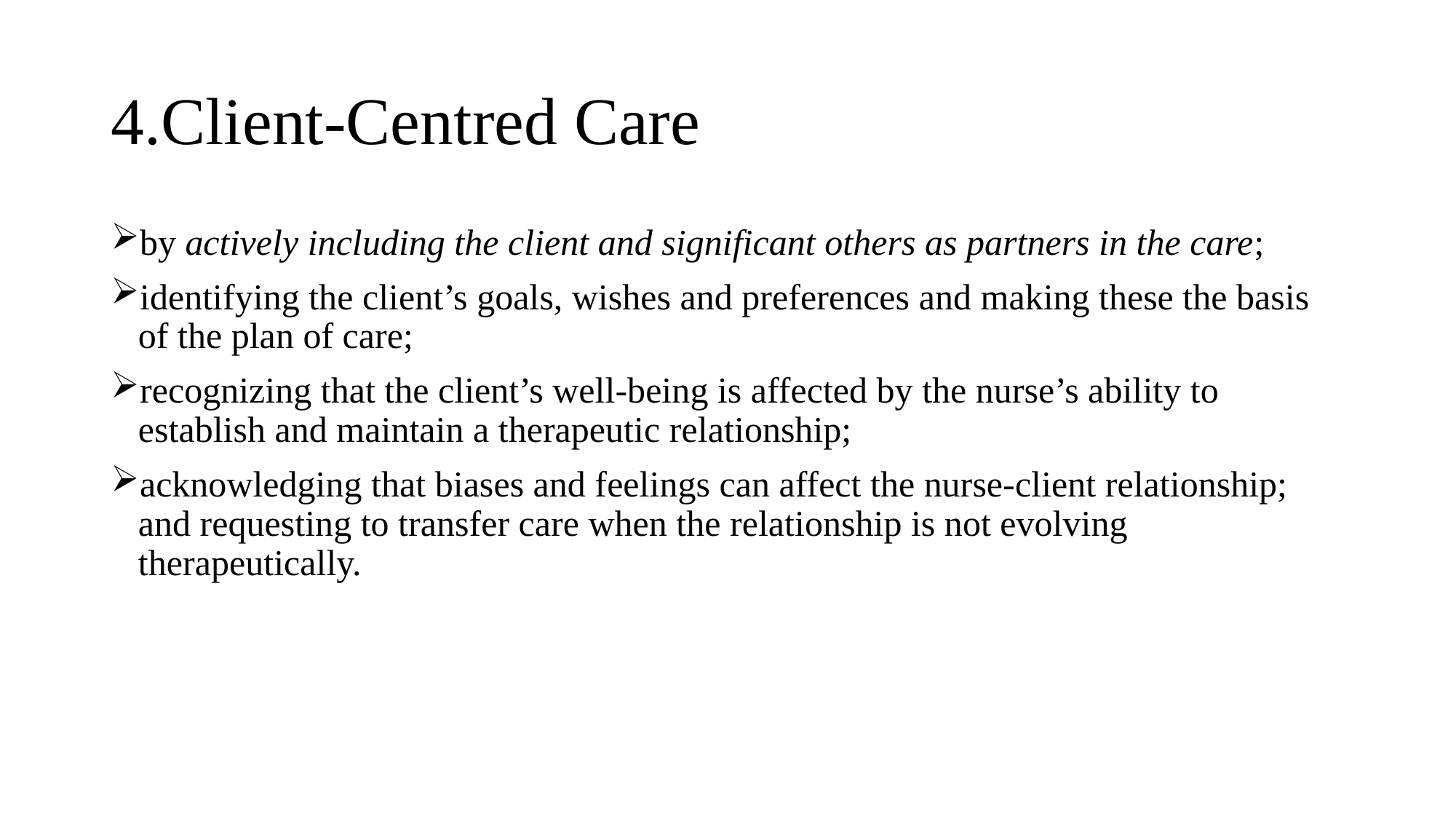

# 4.Client-Centred Care
by actively including the client and significant others as partners in the care;
identifying the client’s goals, wishes and preferences and making these the basis of the plan of care;
recognizing that the client’s well-being is affected by the nurse’s ability to establish and maintain a therapeutic relationship;
acknowledging that biases and feelings can affect the nurse-client relationship; and requesting to transfer care when the relationship is not evolving therapeutically.